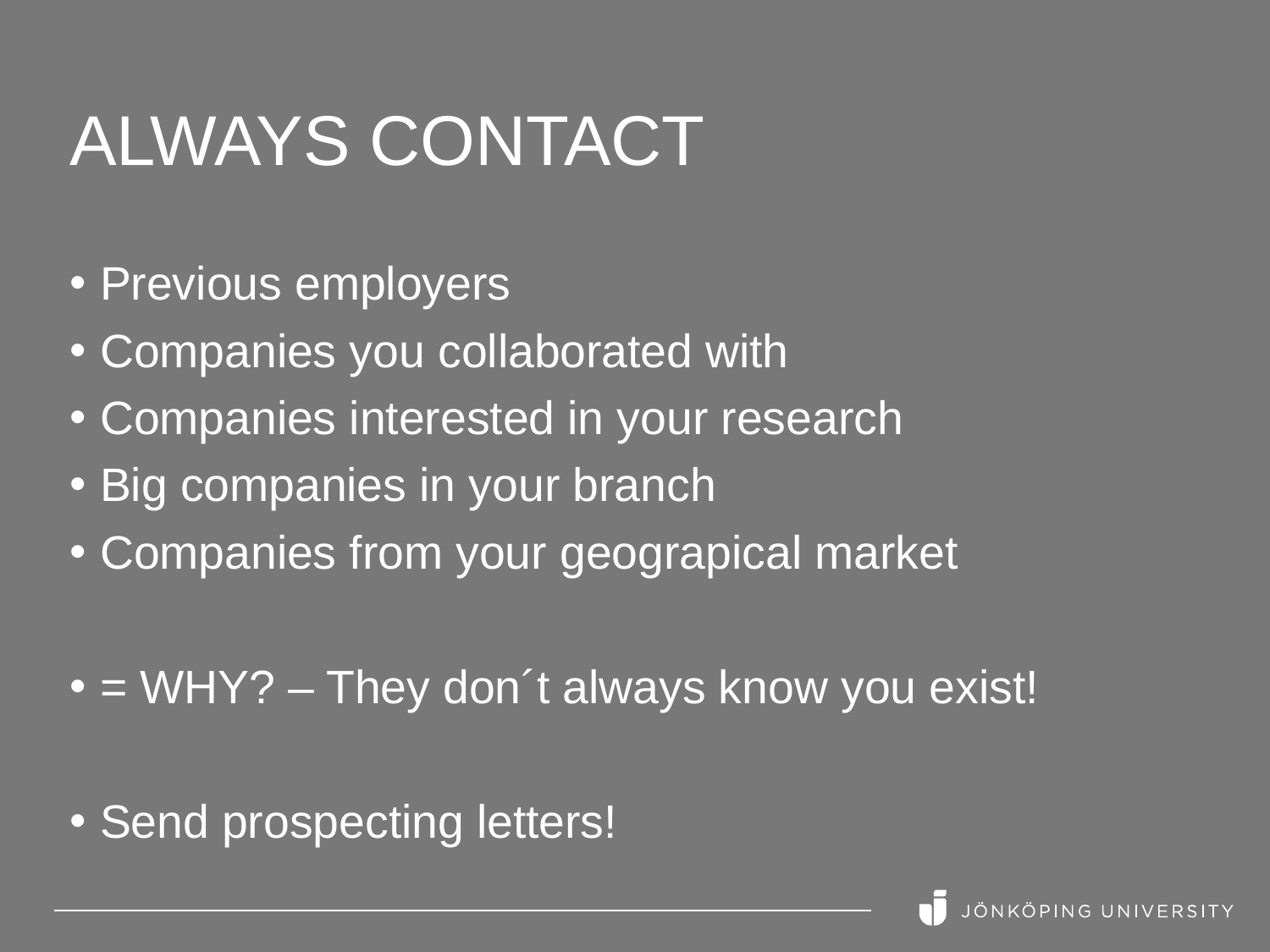

# Always Contact
Previous employers
Companies you collaborated with
Companies interested in your research
Big companies in your branch
Companies from your geograpical market

= WHY? – They don´t always know you exist!

Send prospecting letters!